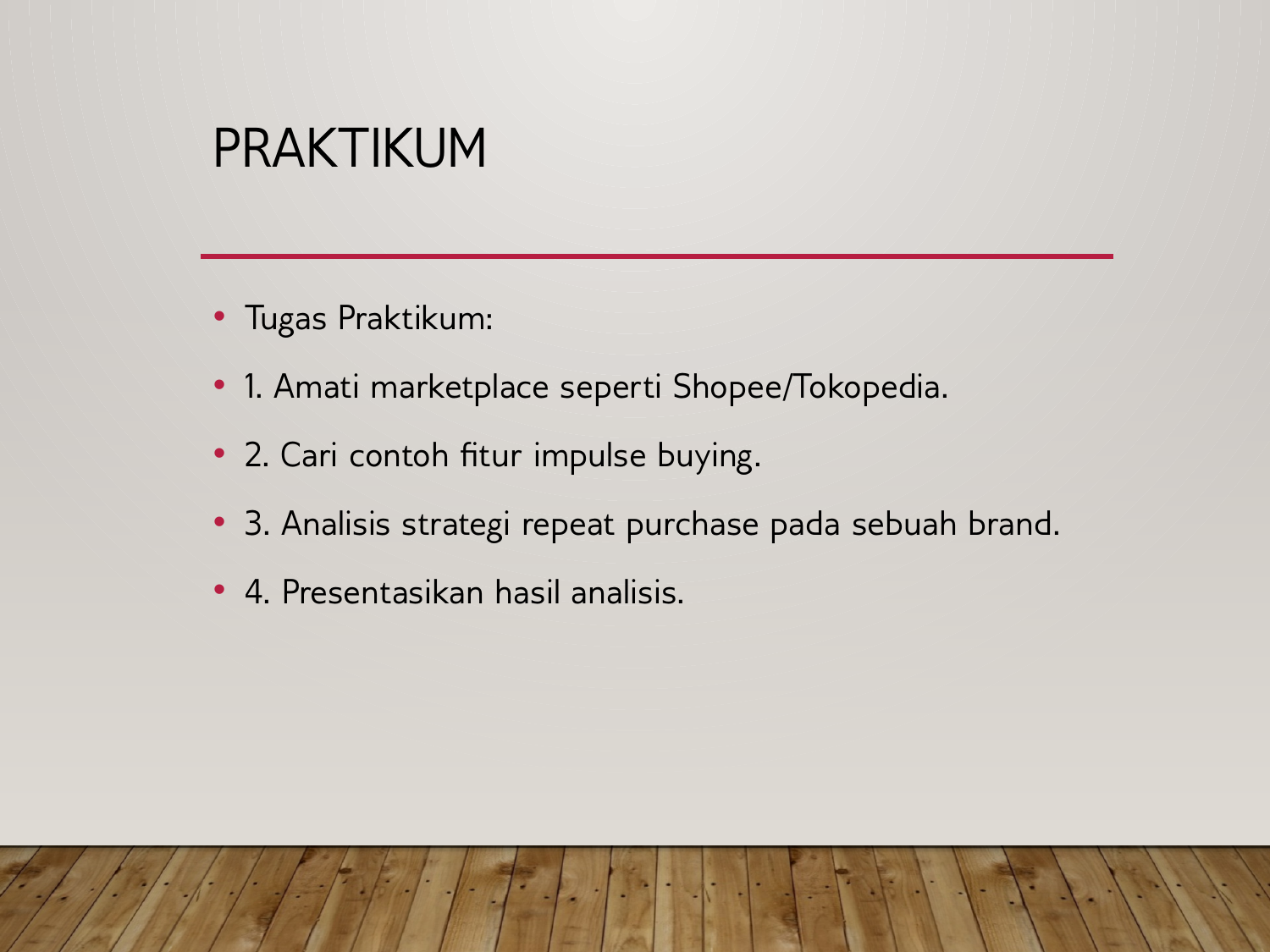

# Praktikum
Tugas Praktikum:
1. Amati marketplace seperti Shopee/Tokopedia.
2. Cari contoh fitur impulse buying.
3. Analisis strategi repeat purchase pada sebuah brand.
4. Presentasikan hasil analisis.